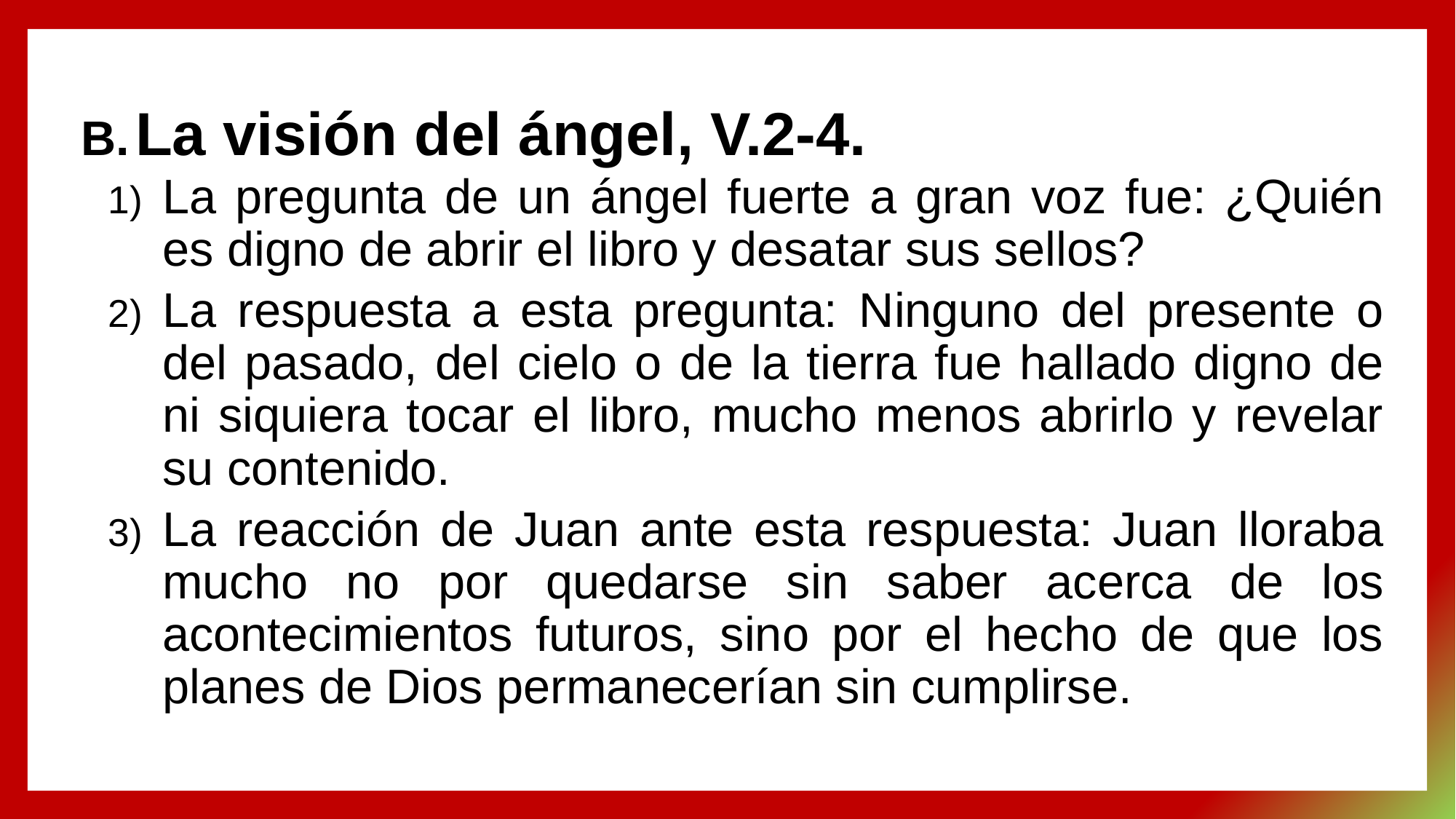

La visión del ángel, V.2-4.
La pregunta de un ángel fuerte a gran voz fue: ¿Quién es digno de abrir el libro y desatar sus sellos?
La respuesta a esta pregunta: Ninguno del presente o del pasado, del cielo o de la tierra fue hallado digno de ni siquiera tocar el libro, mucho menos abrirlo y revelar su contenido.
La reacción de Juan ante esta respuesta: Juan lloraba mucho no por quedarse sin saber acerca de los acontecimientos futuros, sino por el hecho de que los planes de Dios permanecerían sin cumplirse.